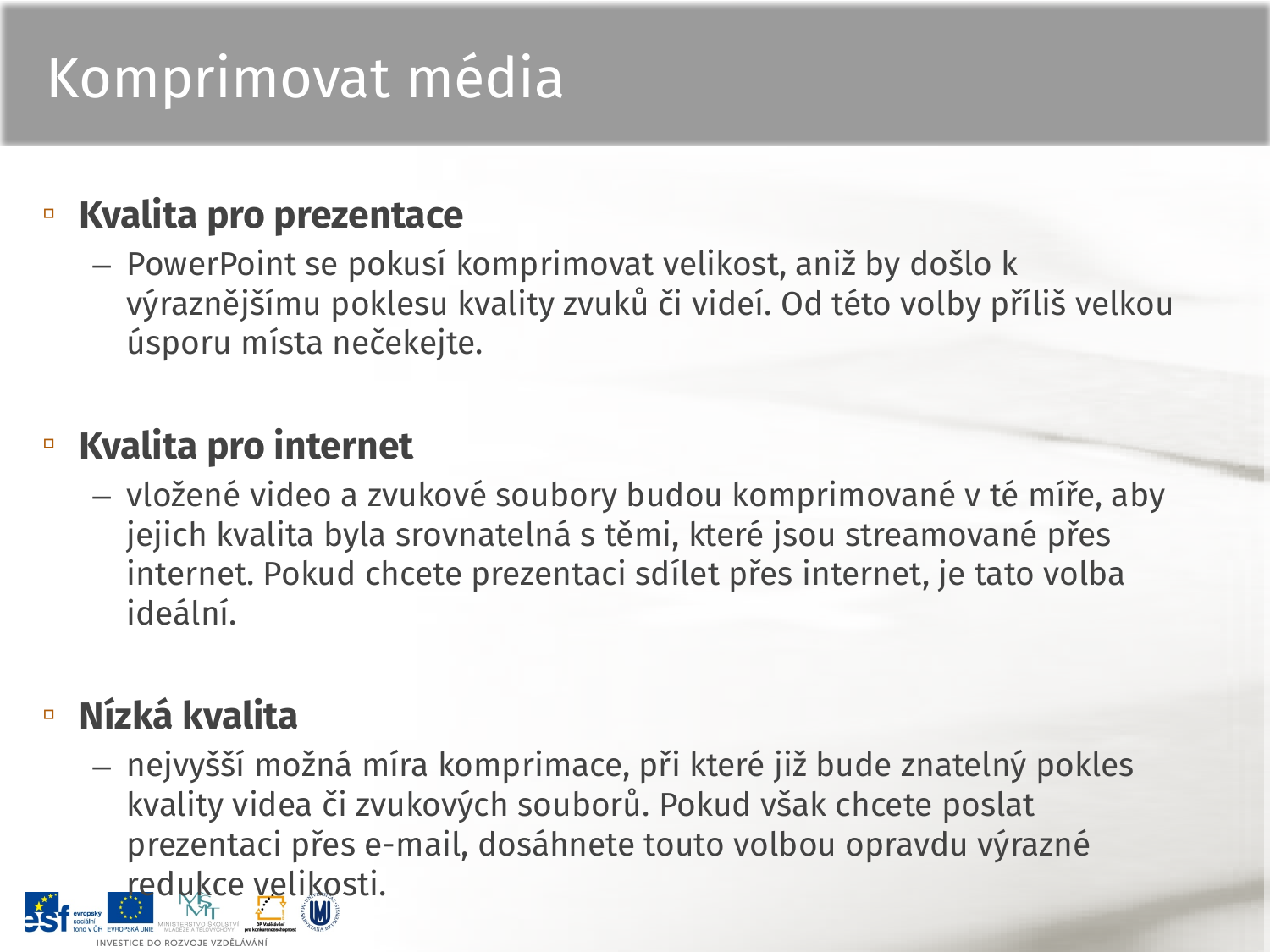

# Komprimovat média
Kvalita pro prezentace
PowerPoint se pokusí komprimovat velikost, aniž by došlo k výraznějšímu poklesu kvality zvuků či videí. Od této volby příliš velkou úsporu místa nečekejte.

Kvalita pro internet
vložené video a zvukové soubory budou komprimované v té míře, aby jejich kvalita byla srovnatelná s těmi, které jsou streamované přes internet. Pokud chcete prezentaci sdílet přes internet, je tato volba ideální.

Nízká kvalita
nejvyšší možná míra komprimace, při které již bude znatelný pokles kvality videa či zvukových souborů. Pokud však chcete poslat prezentaci přes e-mail, dosáhnete touto volbou opravdu výrazné redukce velikosti.